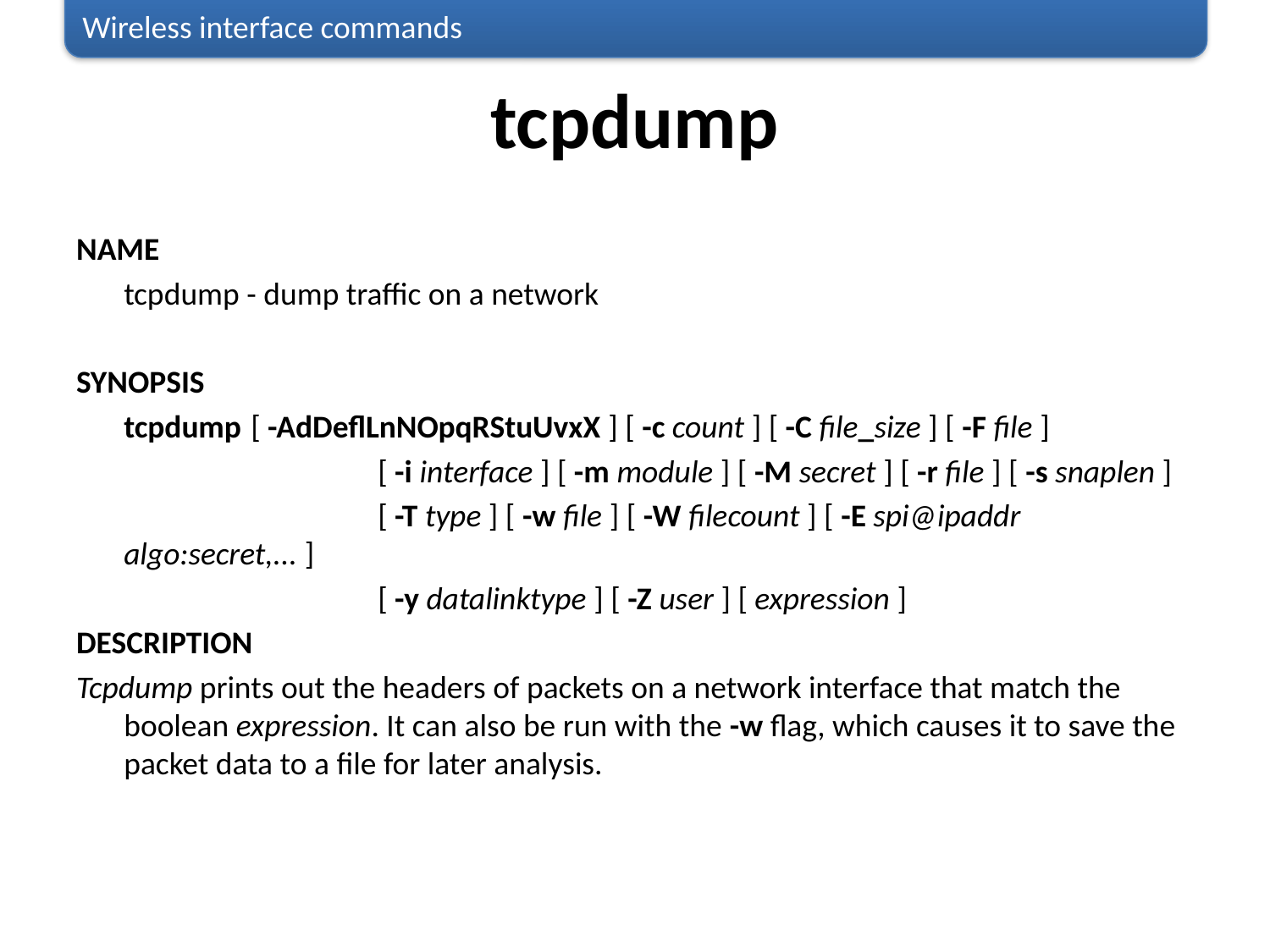

Wireless interface commands
# tcpdump
NAME
	tcpdump - dump traffic on a network

SYNOPSIS
	tcpdump	[ -AdDeflLnNOpqRStuUvxX ] [ -c count ] [ -C file_size ] [ -F file ]
			[ -i interface ] [ -m module ] [ -M secret ] [ -r file ] [ -s snaplen ]
			[ -T type ] [ -w file ] [ -W filecount ] [ -E spi@ipaddr algo:secret,... ]
			[ -y datalinktype ] [ -Z user ] [ expression ]
DESCRIPTION
Tcpdump prints out the headers of packets on a network interface that match the boolean expression. It can also be run with the -w flag, which causes it to save the packet data to a file for later analysis.